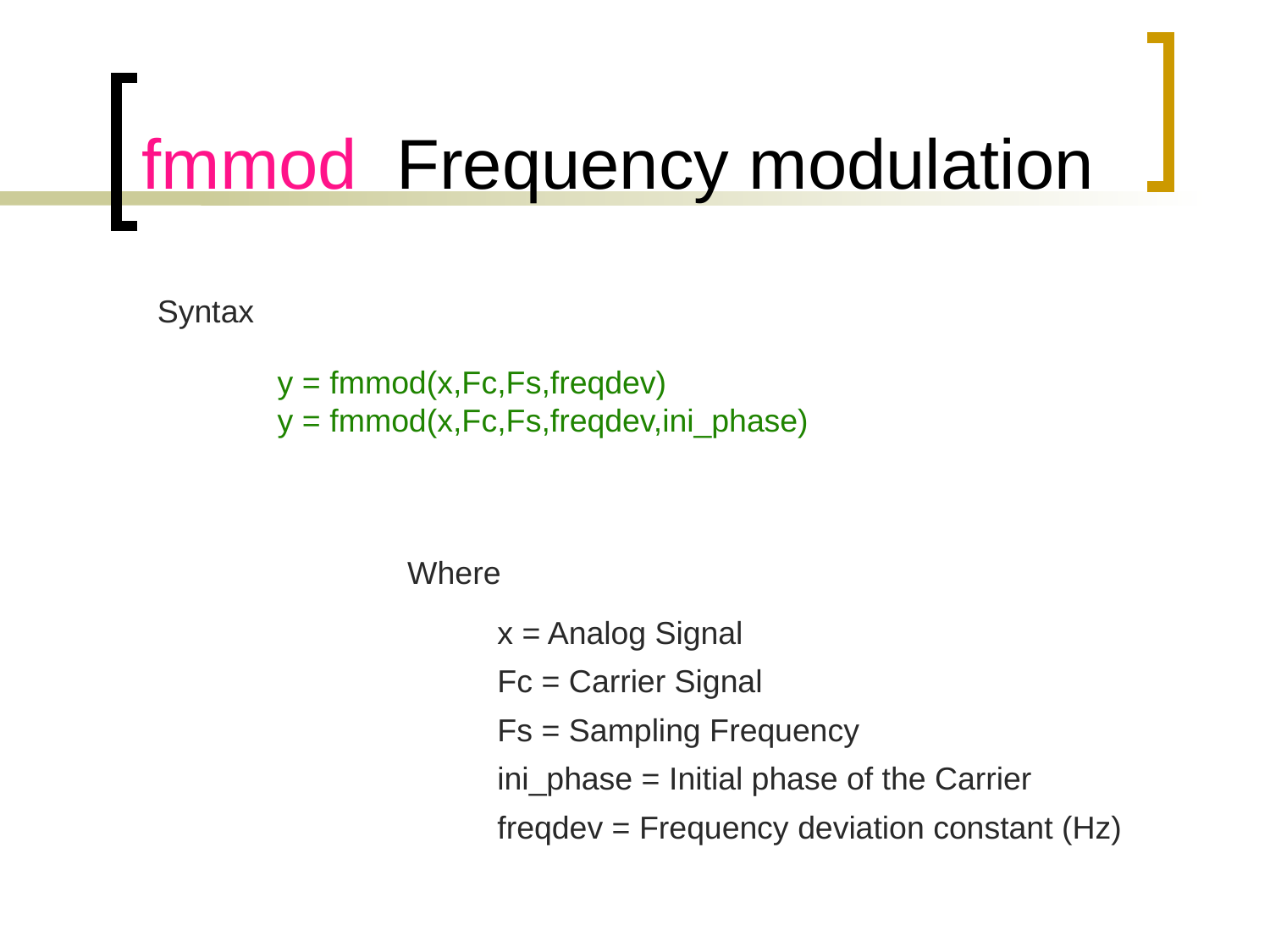

# fmmod  Frequency modulation
Syntax
y = fmmod(x,Fc,Fs,freqdev)
y = fmmod(x,Fc,Fs,freqdev,ini_phase)
Where
x = Analog Signal
Fc = Carrier Signal
Fs = Sampling Frequency
ini_phase = Initial phase of the Carrier
freqdev = Frequency deviation constant (Hz)